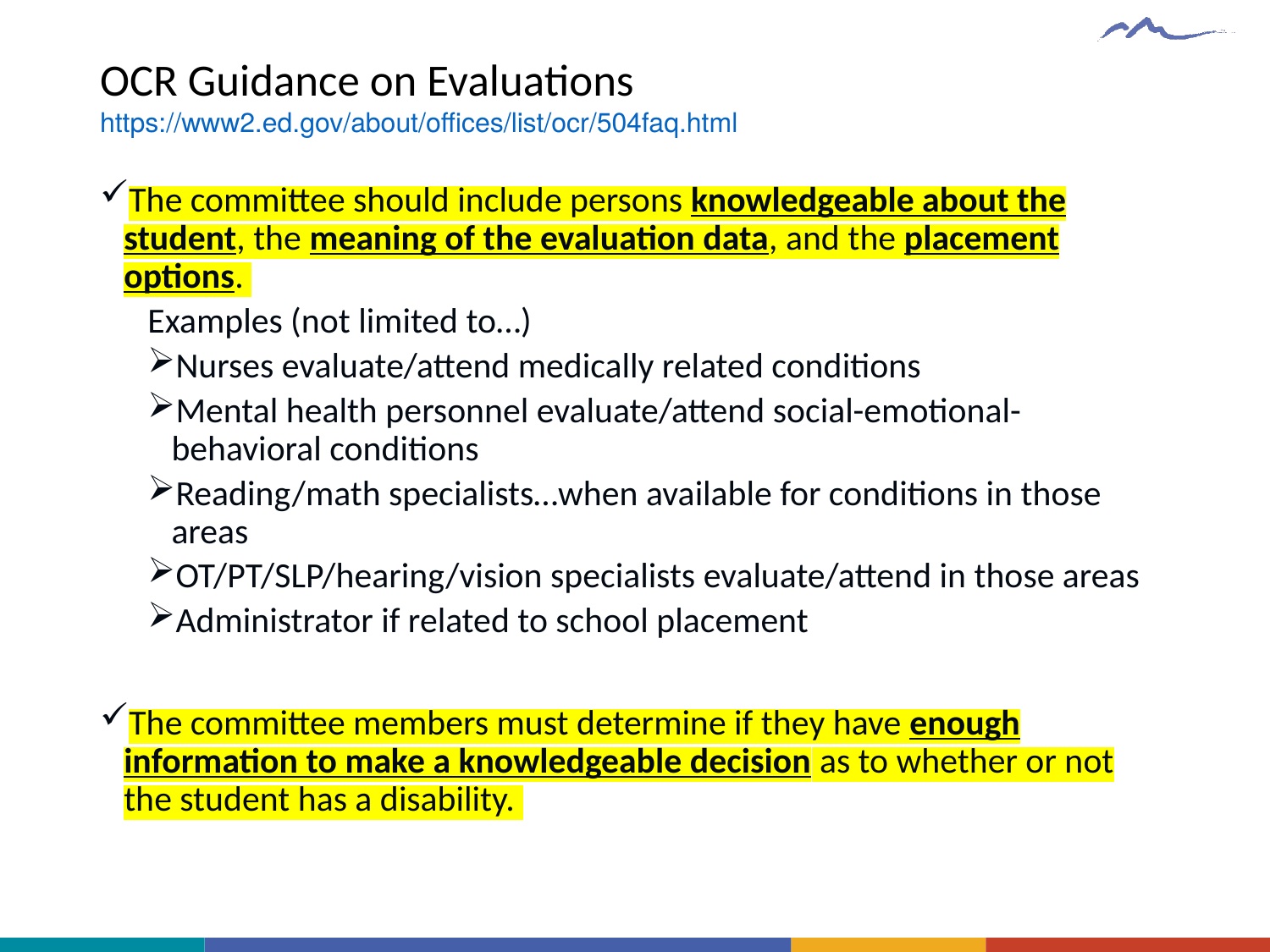

# OCR Guidance on Evaluations https://www2.ed.gov/about/offices/list/ocr/504faq.html
The committee should include persons knowledgeable about the student, the meaning of the evaluation data, and the placement options.
Examples (not limited to…)
Nurses evaluate/attend medically related conditions
Mental health personnel evaluate/attend social-emotional-behavioral conditions
Reading/math specialists…when available for conditions in those areas
OT/PT/SLP/hearing/vision specialists evaluate/attend in those areas
Administrator if related to school placement

The committee members must determine if they have enough information to make a knowledgeable decision as to whether or not the student has a disability.